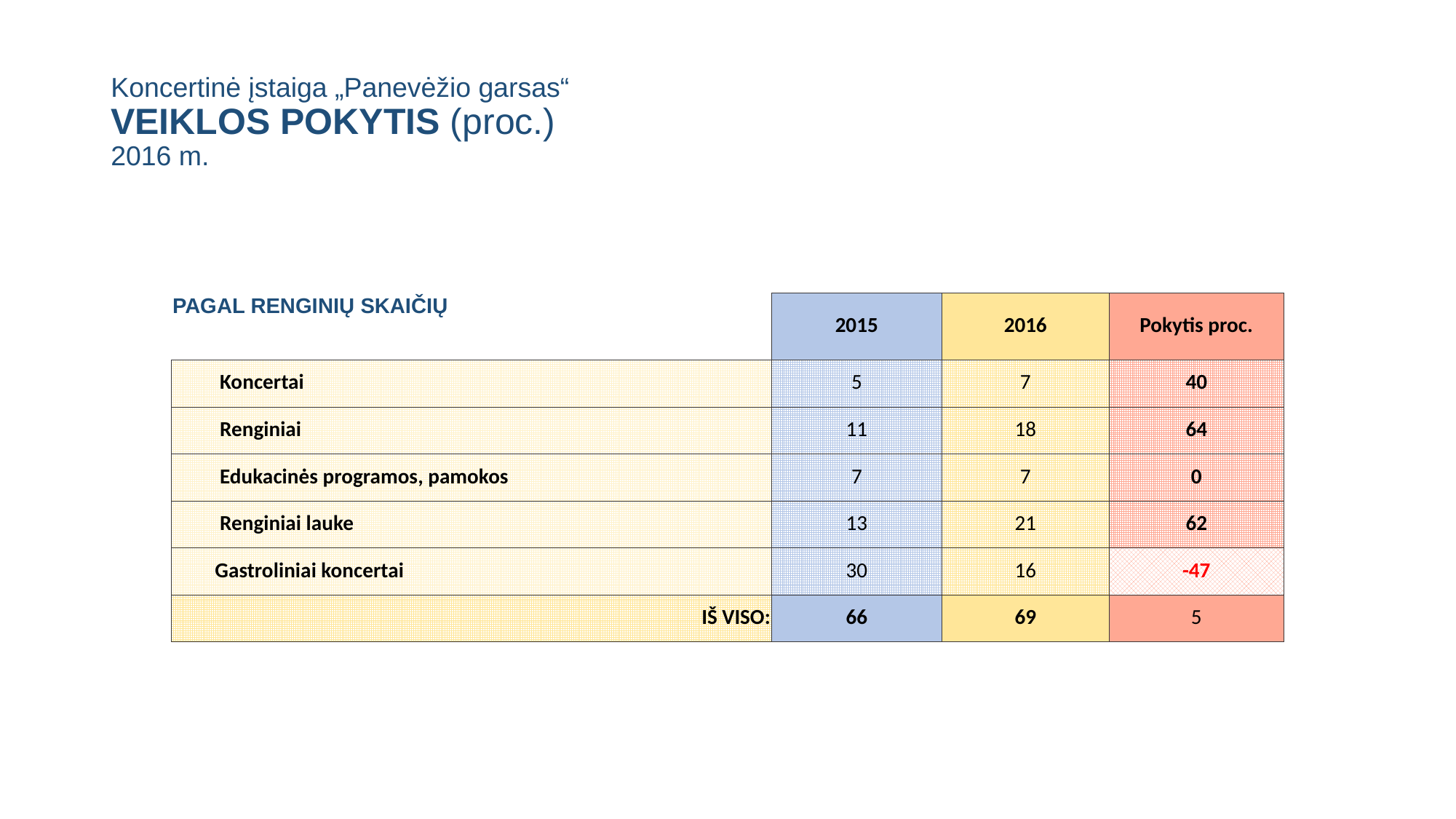

# Koncertinė įstaiga „Panevėžio garsas“ VEIKLOS POKYTIS (proc.) 2016 m.
| PAGAL RENGINIŲ SKAIČIŲ | 2015 | 2016 | Pokytis proc. |
| --- | --- | --- | --- |
| Koncertai | 5 | 7 | 40 |
| Renginiai | 11 | 18 | 64 |
| Edukacinės programos, pamokos | 7 | 7 | 0 |
| Renginiai lauke | 13 | 21 | 62 |
| Gastroliniai koncertai | 30 | 16 | -47 |
| IŠ VISO: | 66 | 69 | 5 |